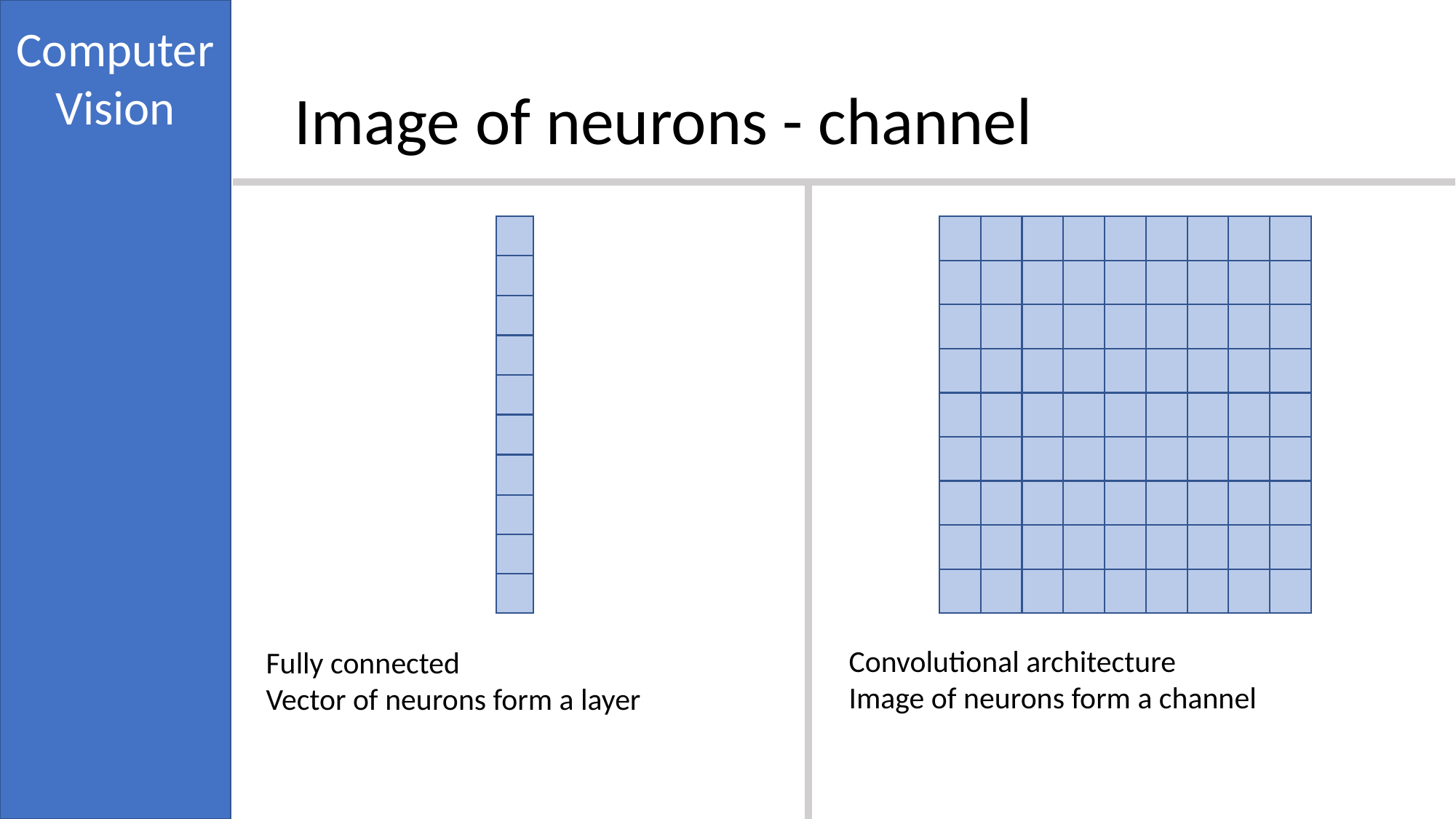

# Image of neurons - channel

Convolutional architecture
Image of neurons form a channel

Fully connected
Vector of neurons form a layer